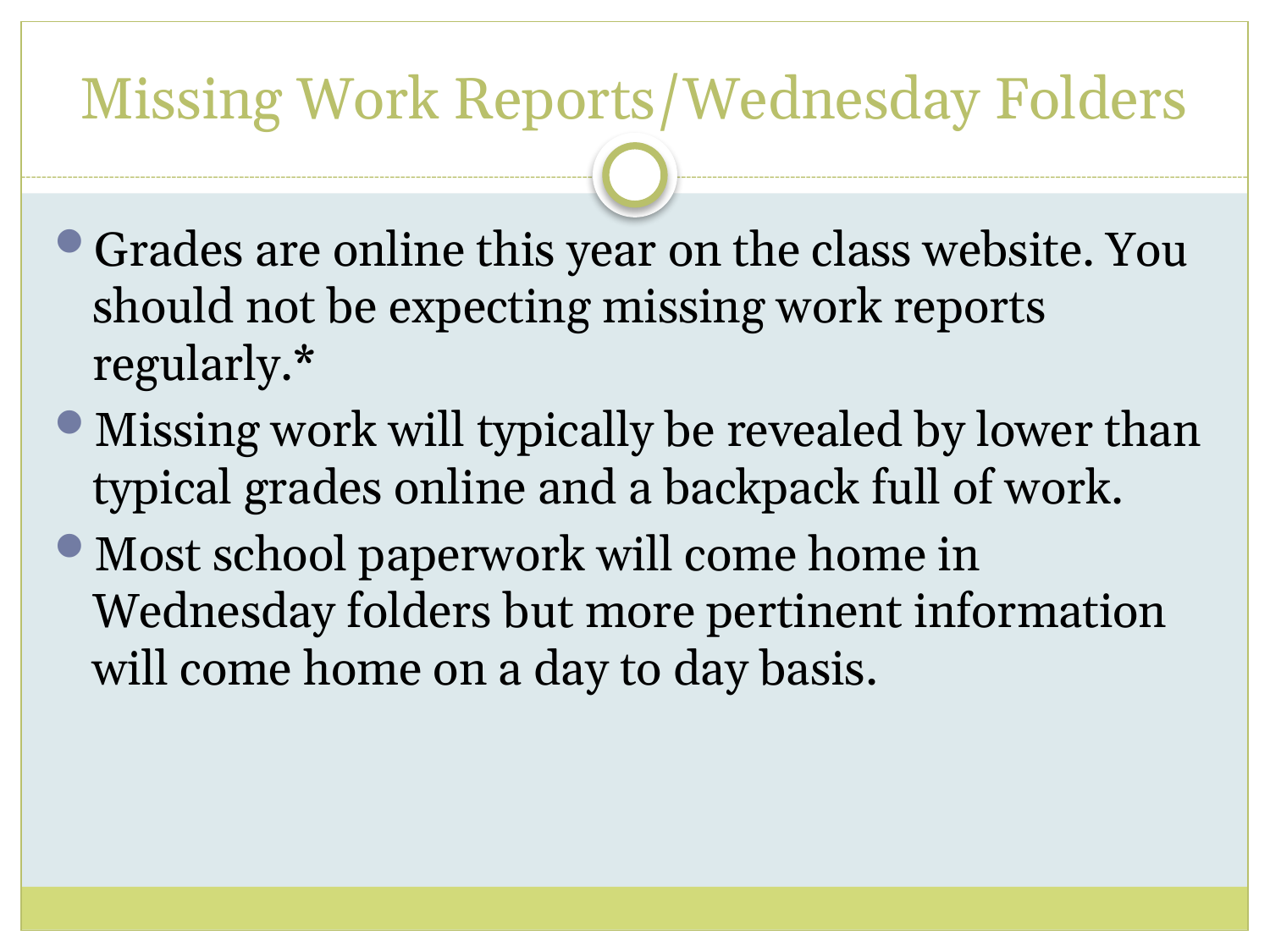

# Missing Work Reports/Wednesday Folders
Grades are online this year on the class website. You should not be expecting missing work reports regularly.*
Missing work will typically be revealed by lower than typical grades online and a backpack full of work.
Most school paperwork will come home in Wednesday folders but more pertinent information will come home on a day to day basis.